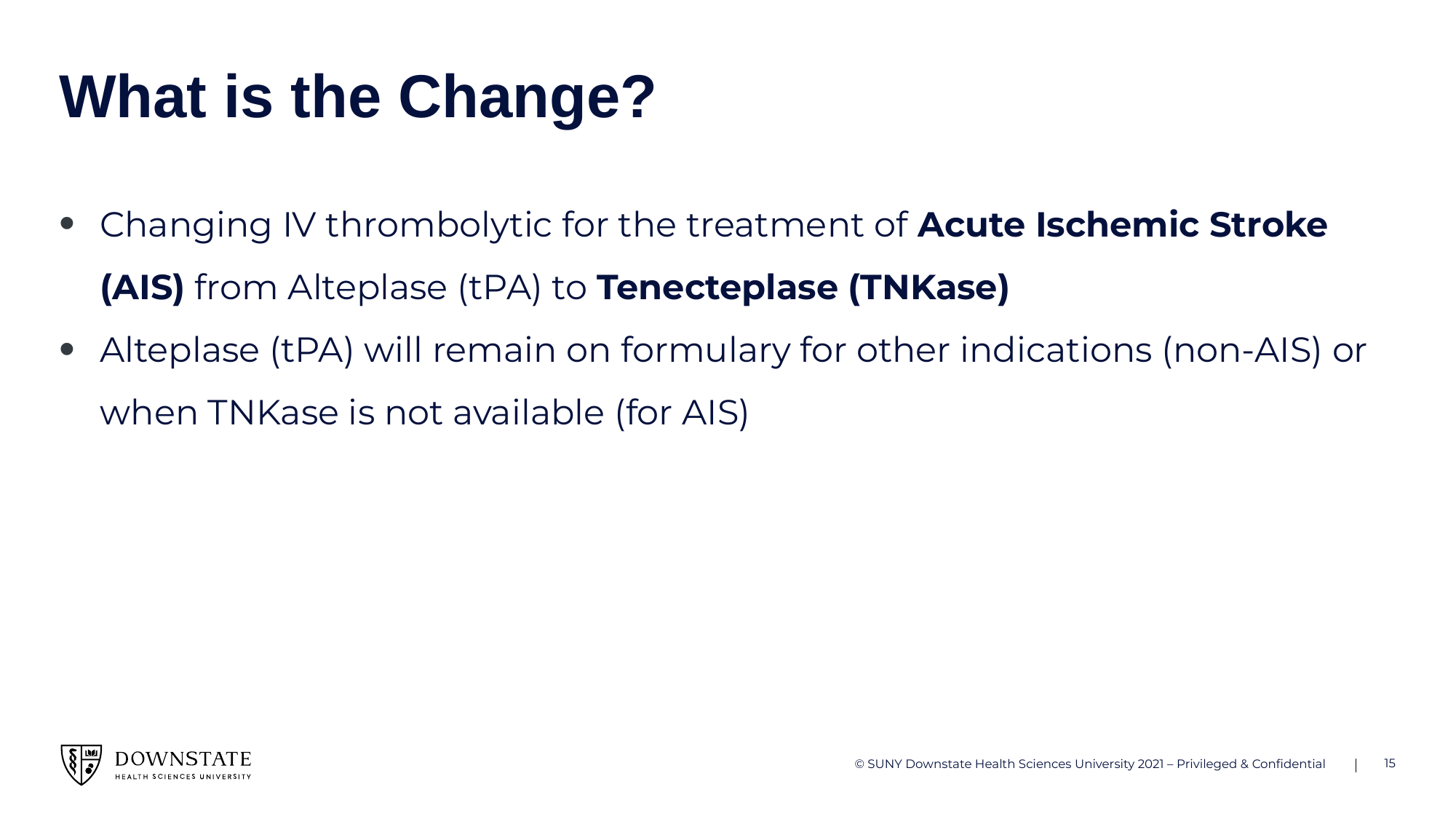

# What is the Change?
Changing IV thrombolytic for the treatment of Acute Ischemic Stroke (AIS) from Alteplase (tPA) to Tenecteplase (TNKase)
Alteplase (tPA) will remain on formulary for other indications (non-AIS) or when TNKase is not available (for AIS)

15
© SUNY Downstate Health Sciences University 2021 – Privileged & Confidential